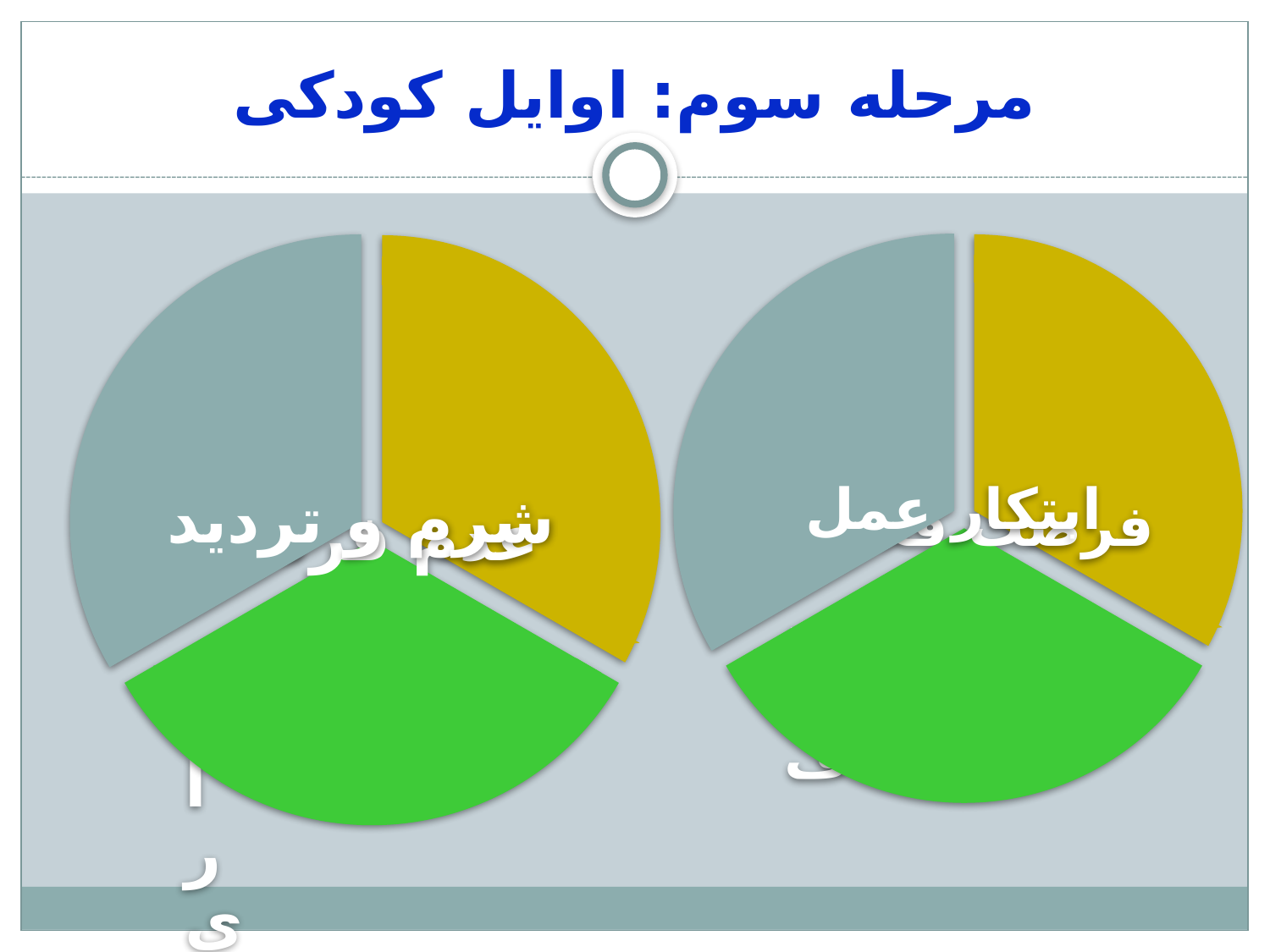

# مرحله سوم: اوایل کودکی
هدف
فرصت فعالیت
ابتکار عمل
بازداری
عدم فرصت
شرم و تردید